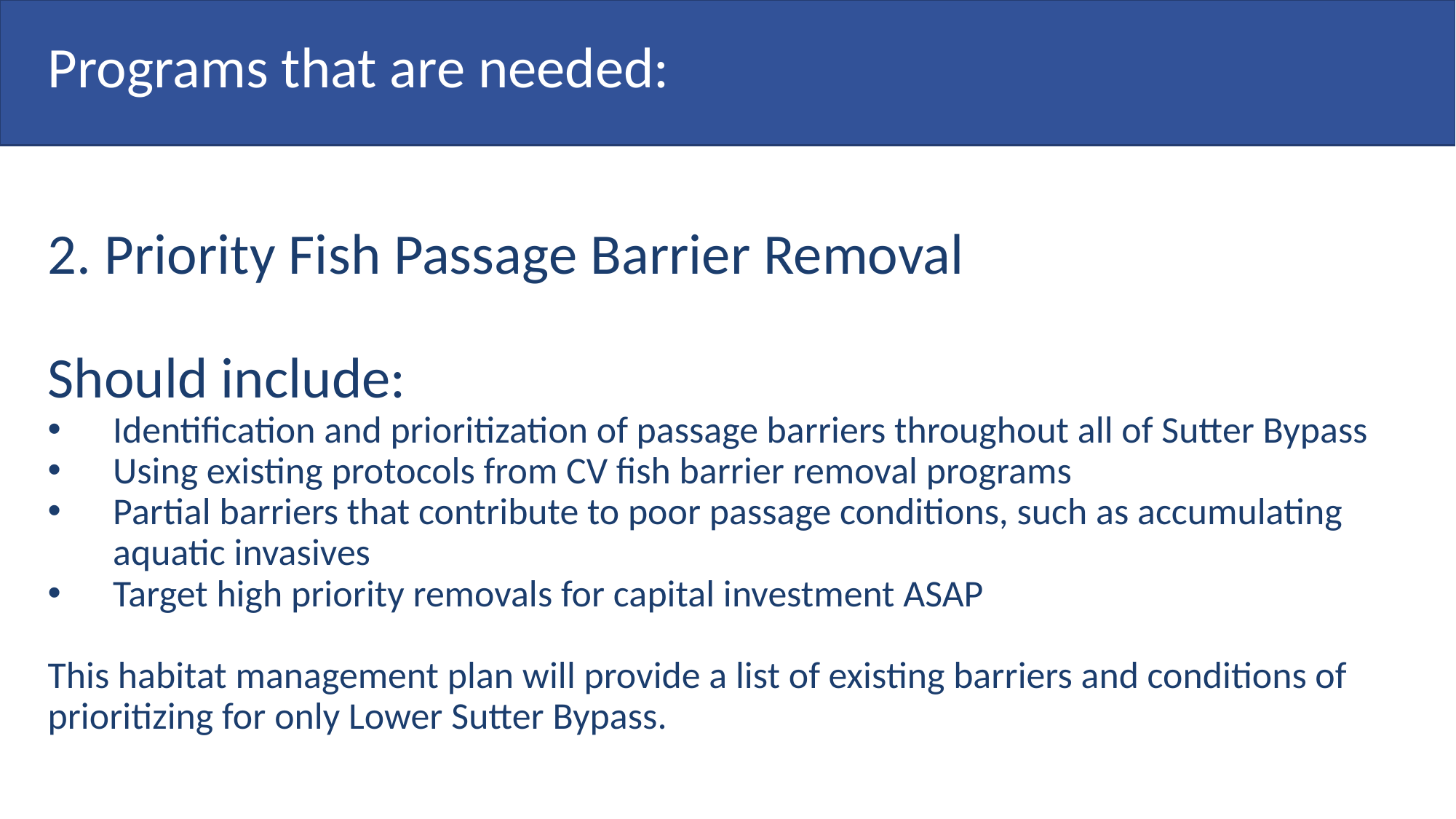

Programs that are needed:

2. Priority Fish Passage Barrier Removal

Should include:
Identification and prioritization of passage barriers throughout all of Sutter Bypass
Using existing protocols from CV fish barrier removal programs
Partial barriers that contribute to poor passage conditions, such as accumulating aquatic invasives
Target high priority removals for capital investment ASAP

This habitat management plan will provide a list of existing barriers and conditions of prioritizing for only Lower Sutter Bypass.